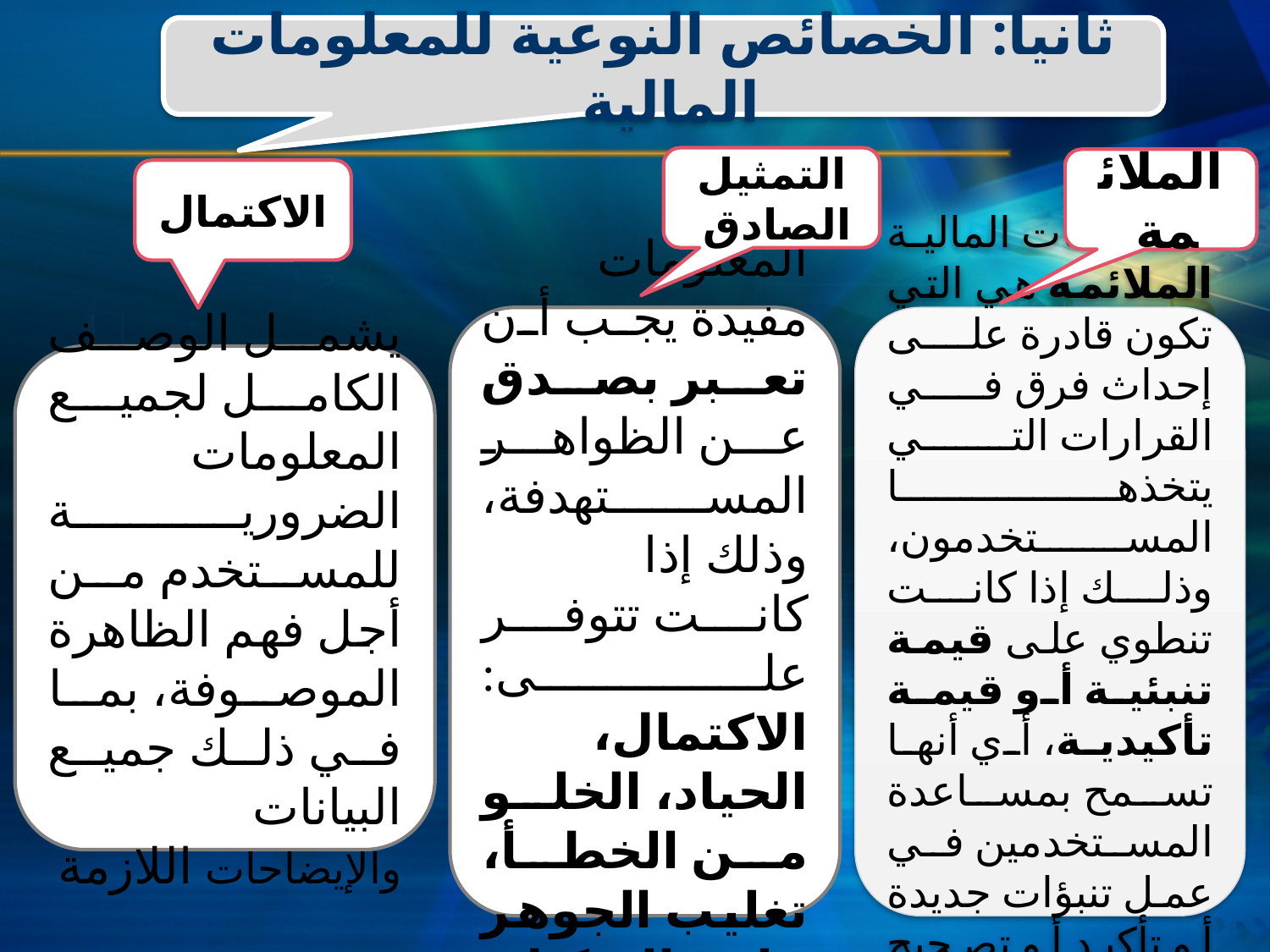

ثانيا: الخصائص النوعية للمعلومات المالية

التمثيل الصادق
الملائمة
الاكتمال
 المعلومات المالیة الملائمة ھي التي تكون قادرة على إحداث فرق في القرارات التي یتخذھا المستخدمون، وذلك إذا كانت تنطوي على قیمة تنبئیة أو قیمة تأكیدیة، أي أنھا تسمح بمساعدة المستخدمین في عمل تنبؤات جدیدة أو تأكید أو تصحیح التوقعات السابقة
 تكون المعلومات مفیدة یجب أن تعبر بصدق عن الظواھر المستھدفة، وذلك إذا
كانت تتوفر على: الاكتمال، الحیاد، الخلو من الخطأ، تغلیب الجوھر على الشكل، والحذر
یشمل الوصف الكامل لجمیع المعلومات الضروریة للمستخدم من أجل فھم الظاھرة
الموصوفة، بما في ذلك جمیع البیانات والإیضاحات اللازمة